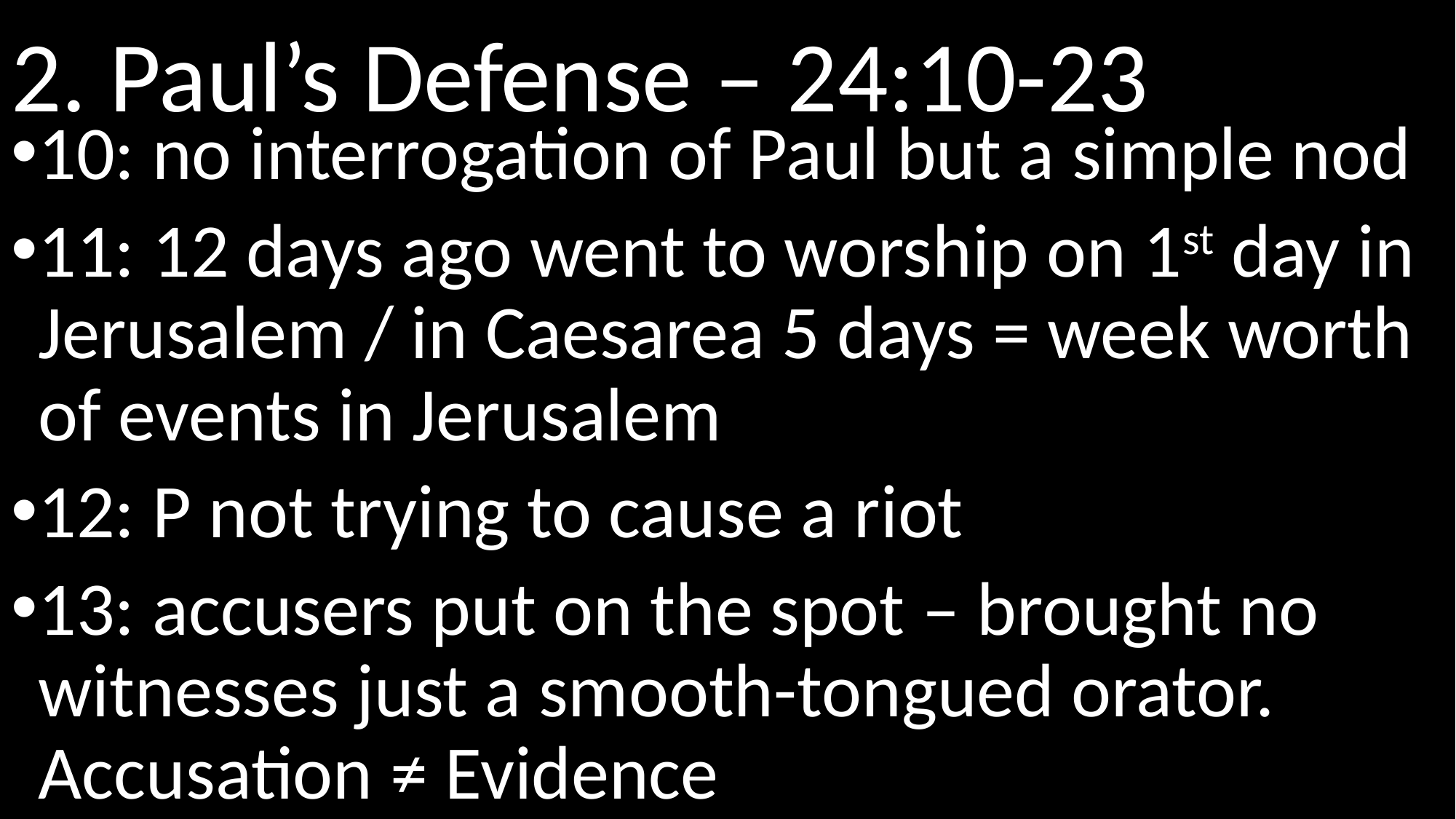

# 2. Paul’s Defense – 24:10-23
10: no interrogation of Paul but a simple nod
11: 12 days ago went to worship on 1st day in Jerusalem / in Caesarea 5 days = week worth of events in Jerusalem
12: P not trying to cause a riot
13: accusers put on the spot – brought no witnesses just a smooth-tongued orator. Accusation ≠ Evidence